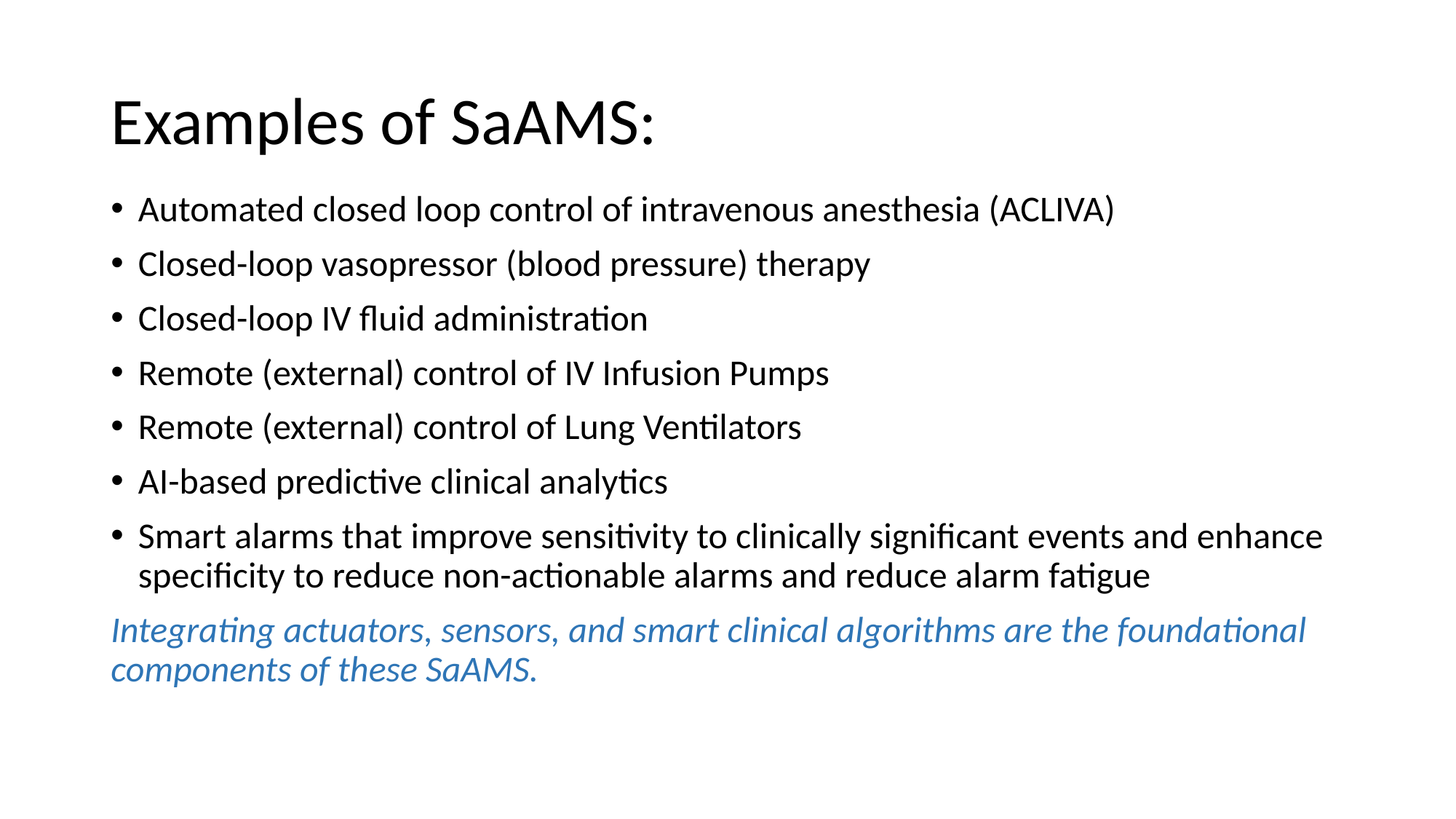

# Examples of SaAMS:
Automated closed loop control of intravenous anesthesia (ACLIVA)
Closed-loop vasopressor (blood pressure) therapy
Closed-loop IV fluid administration
Remote (external) control of IV Infusion Pumps
Remote (external) control of Lung Ventilators
AI-based predictive clinical analytics
Smart alarms that improve sensitivity to clinically significant events and enhance specificity to reduce non-actionable alarms and reduce alarm fatigue
Integrating actuators, sensors, and smart clinical algorithms are the foundational components of these SaAMS.